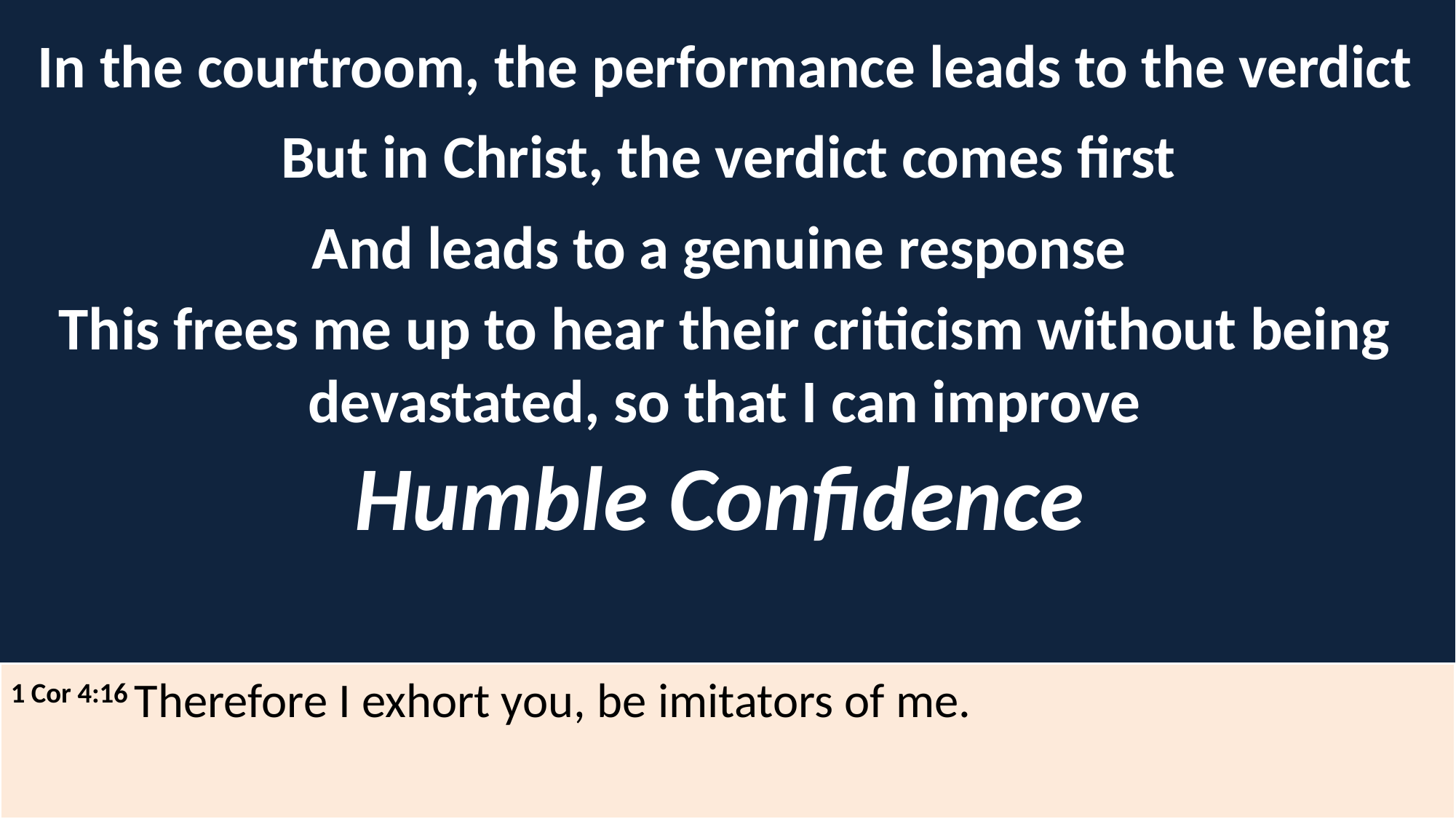

In the courtroom, the performance leads to the verdict
But in Christ, the verdict comes first
And leads to a genuine response
This frees me up to hear their criticism without being devastated, so that I can improve
Humble Confidence
1 Cor 4:16 Therefore I exhort you, be imitators of me.